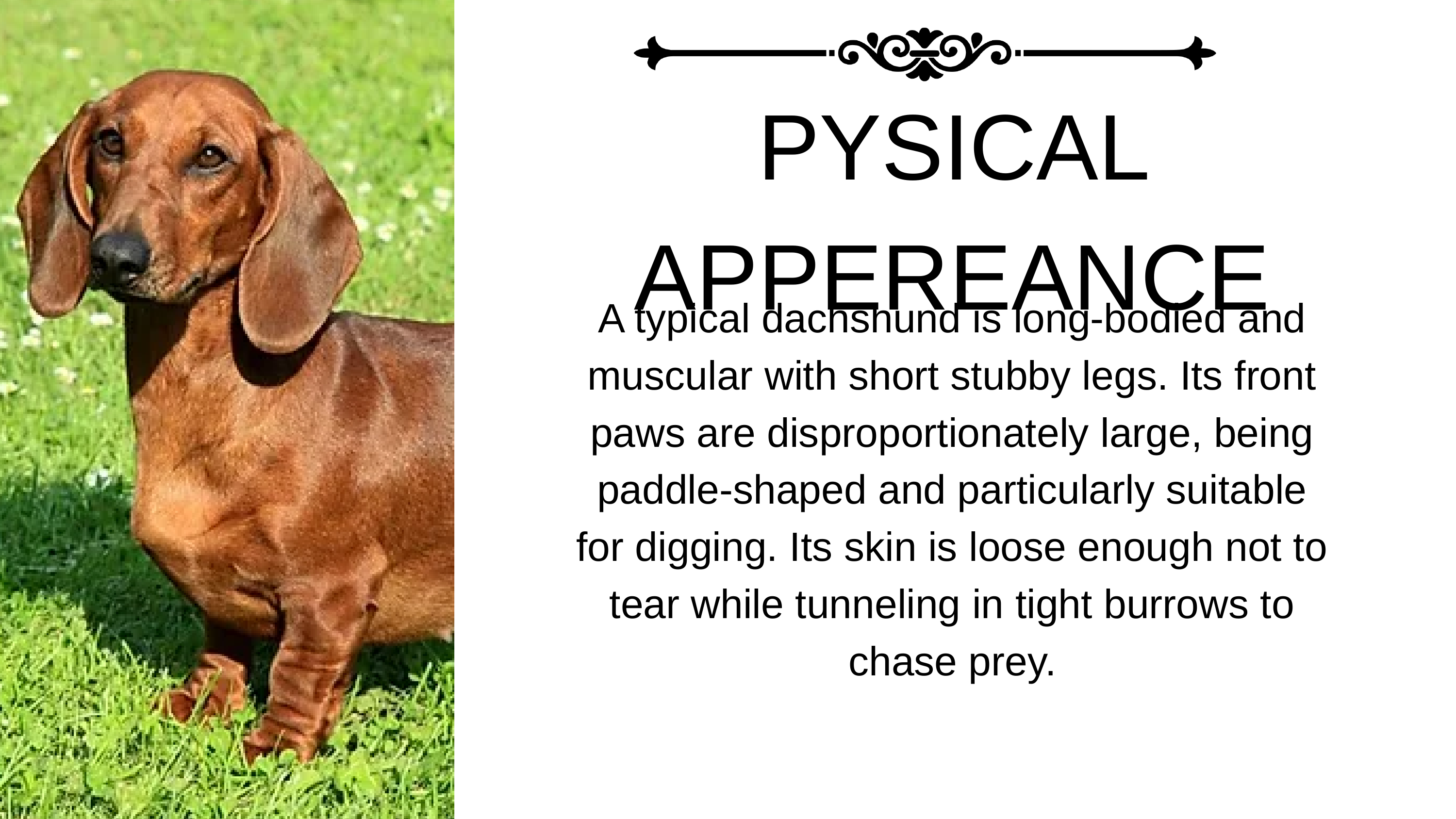

PYSICAL APPEREANCE
A typical dachshund is long-bodied and muscular with short stubby legs. Its front paws are disproportionately large, being paddle-shaped and particularly suitable for digging. Its skin is loose enough not to tear while tunneling in tight burrows to chase prey.